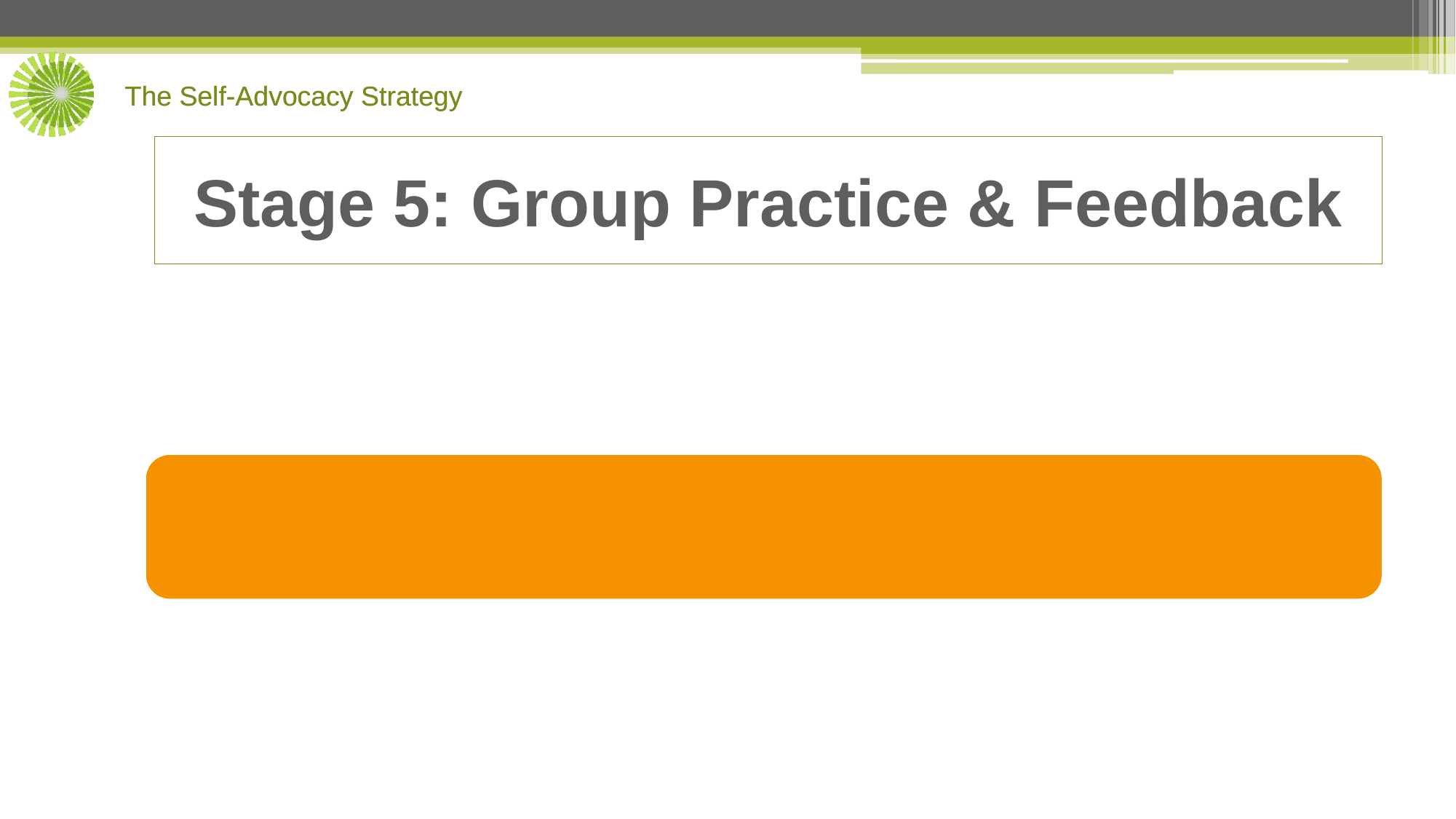

# Stage 5: Group Practice & Feedback